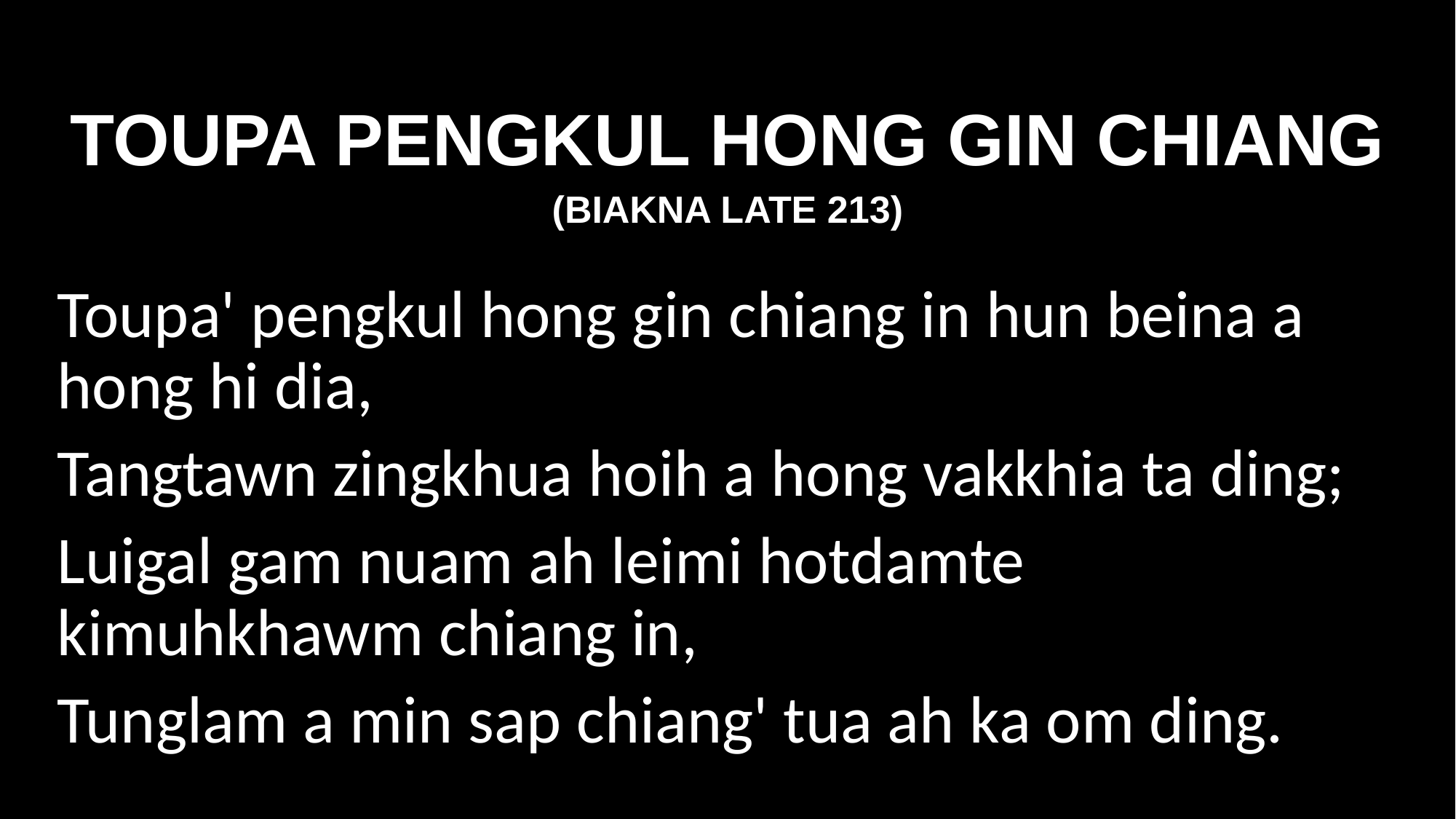

# TOUPA PENGKUL HONG GIN CHIANG
(BIAKNA LATE 213)
Toupa' pengkul hong gin chiang in hun beina a hong hi dia,
Tangtawn zingkhua hoih a hong vakkhia ta ding;
Luigal gam nuam ah leimi hotdamte kimuhkhawm chiang in,
Tunglam a min sap chiang' tua ah ka om ding.